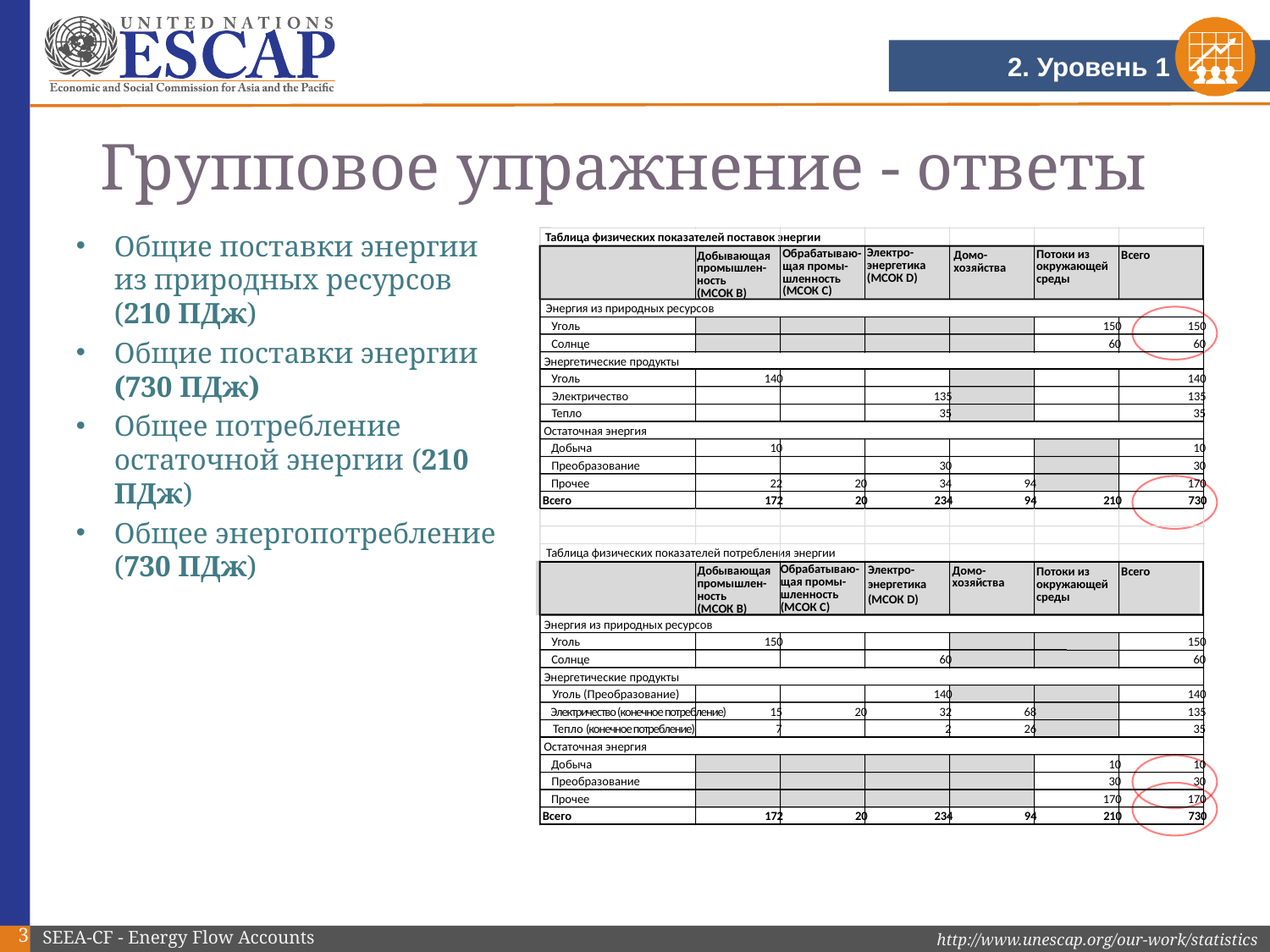

2. Уровень 1
# Групповое упражнение - ответы
Общие поставки энергии
из природных ресурсов
(210 ПДж)
Общие поставки энергии
(730 ПДж)
Общее потребление остаточной энергии (210 ПДж)
Общее энергопотребление
(730 ПДж)

Таблица физических показателей поставок энергии

Всего

Электро- энергетика
(МСОК D)
Обрабатываю- щая промы-
шленность
(МСОК C)
Потоки из окружающей среды
Домо-
хозяйства
Добывающая промышлен-
ность
(МСОК B)

Энергия из природных ресурсов

   Уголь
150
150

   Солнце
60
60

Энергетические продукты

   Уголь
140
140

   Электричество
135
135

   Тепло
35
35

Остаточная энергия

   Добыча
10
10

   Преобразование
30
30

   Прочее
22
20
34
94
170

Всего
172
20
234
94
210
730
Таблица физических показателей потребления энергии

Электро- энергетика
(МСОК D)

Обрабатываю- щая промы-
шленность
(МСОК C)
Всего
Домо-
хозяйства
Добывающая промышлен-
ность
(МСОК B)
Потоки из окружающей среды
Энергия из природных ресурсов

   Уголь
150
150

   Солнце
60
60
Энергетические продукты

   Уголь (Преобразование)
140
140

   Электричество (конечное потребление)
15
20
32
68
135

   Тепло (конечное потребление)
7
2
26
35
Остаточная энергия

   Добыча
10
10

   Преобразование
30
30

   Прочее
170
170
Всего
172
20
234
94
210
730

3
SEEA-CF - Energy Flow Accounts